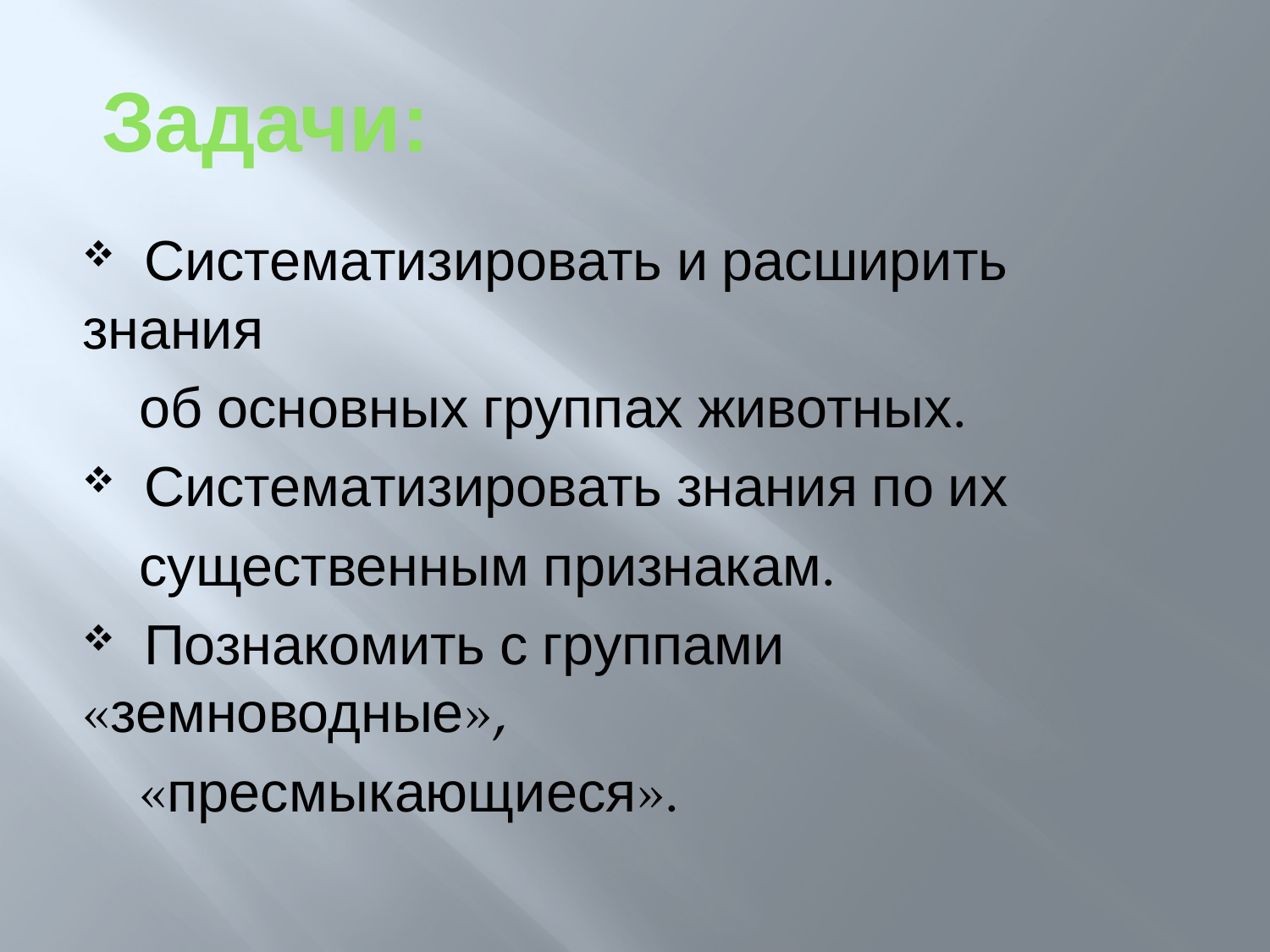

# Задачи:
  Систематизировать и расширить знания
    об основных группах животных.
  Систематизировать знания по их
    существенным признакам.
  Познакомить с группами «земноводные»,
    «пресмыкающиеся».